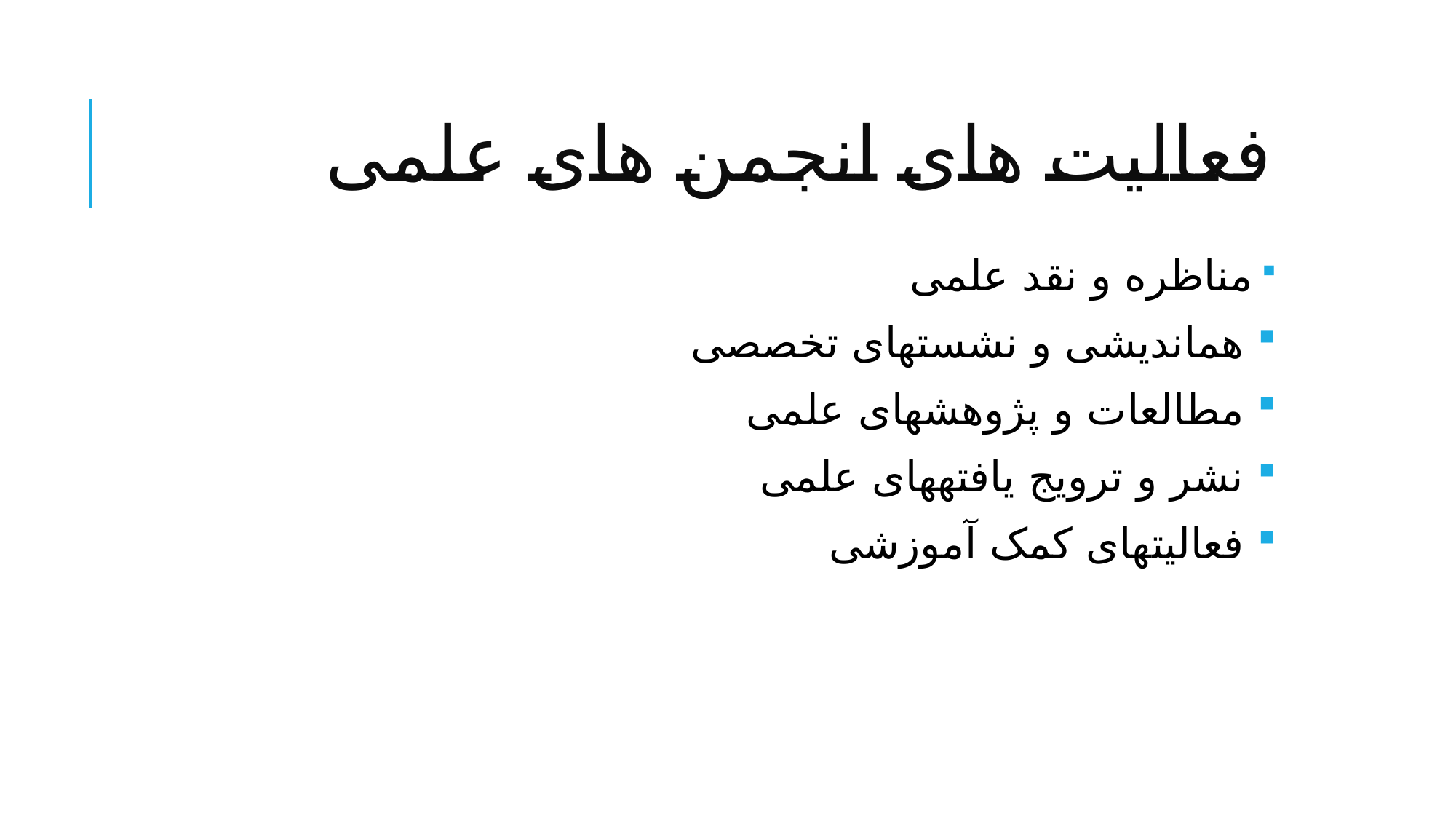

# فعالیت های انجمن های علمی
 مناظره و نقد علمی
 هم­اندیشی و نشست­های تخصصی
 مطالعات و پژوهش­های علمی
 نشر و ترویج یافته­های علمی
 فعالیت­های کمک آموزشی